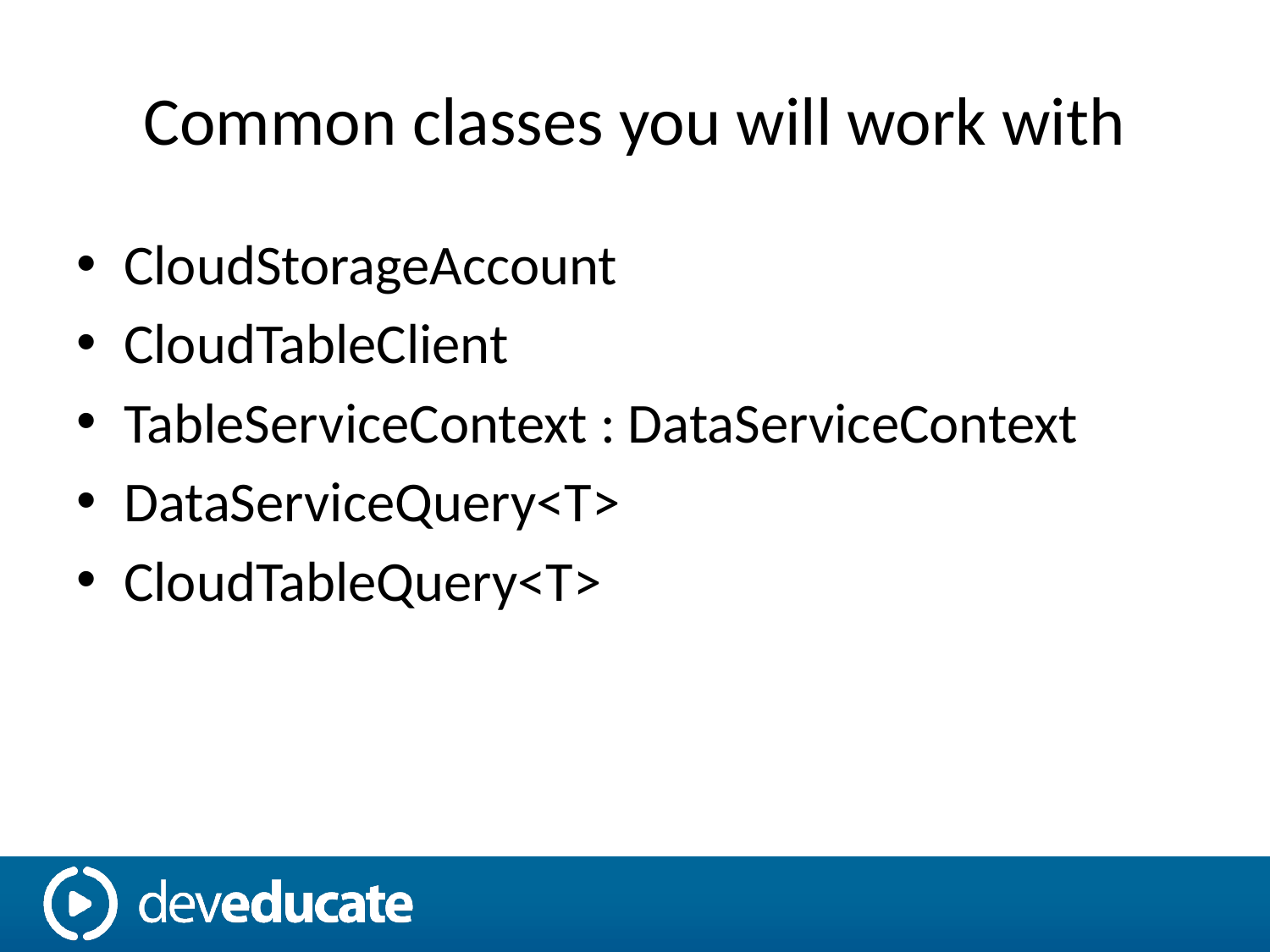

# Common classes you will work with
CloudStorageAccount
CloudTableClient
TableServiceContext : DataServiceContext
DataServiceQuery<T>
CloudTableQuery<T>